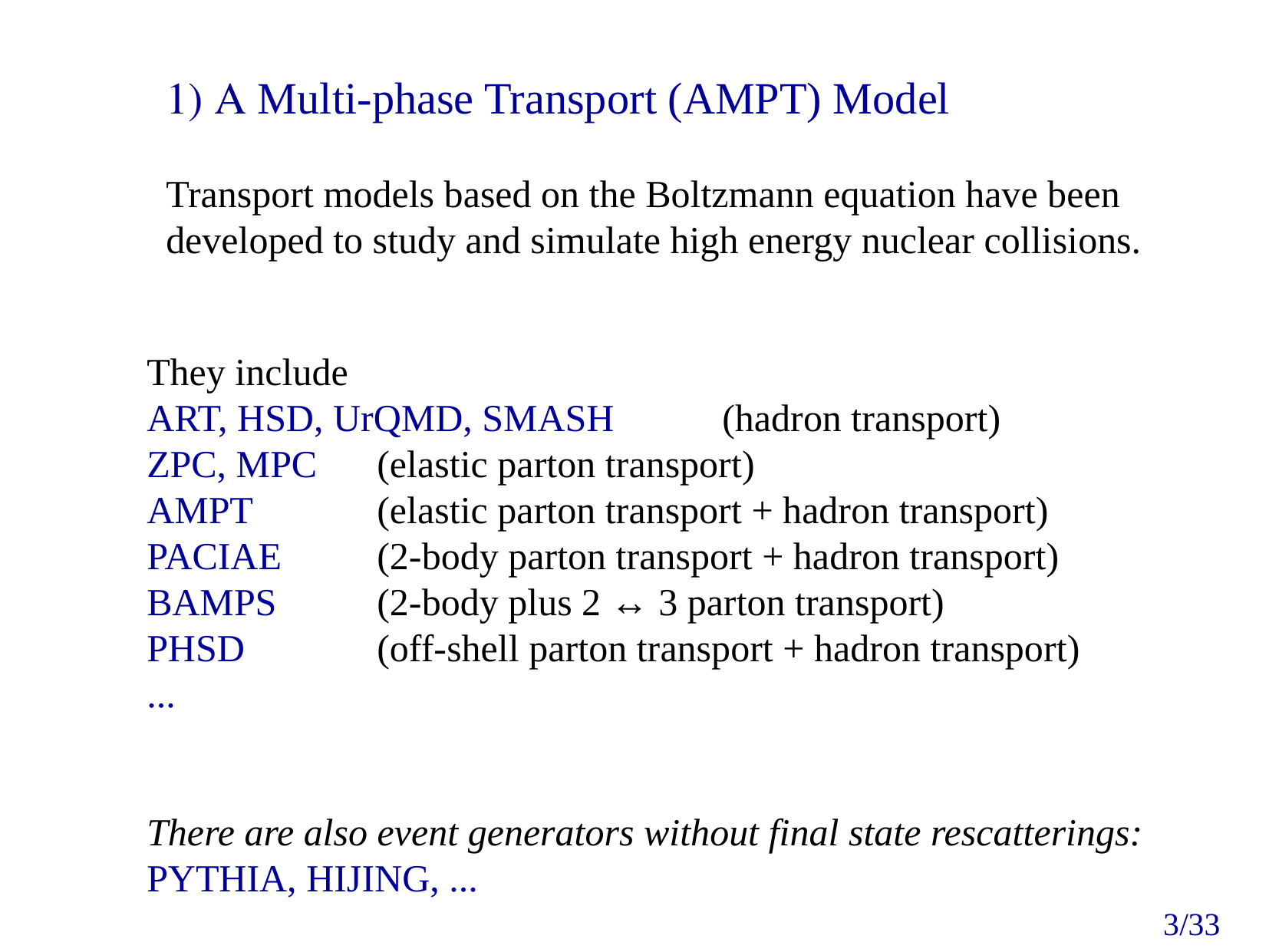

1) A Multi-phase Transport (AMPT) Model

Transport models based on the Boltzmann equation have been developed to study and simulate high energy nuclear collisions.
They include
ART, HSD, UrQMD, SMASH	(hadron transport)
ZPC, MPC 	(elastic parton transport)
AMPT		(elastic parton transport + hadron transport)
PACIAE	(2-body parton transport + hadron transport)
BAMPS	(2-body plus 2 ↔ 3 parton transport)
PHSD		(off-shell parton transport + hadron transport)
...

There are also event generators without final state rescatterings:
PYTHIA, HIJING, ...